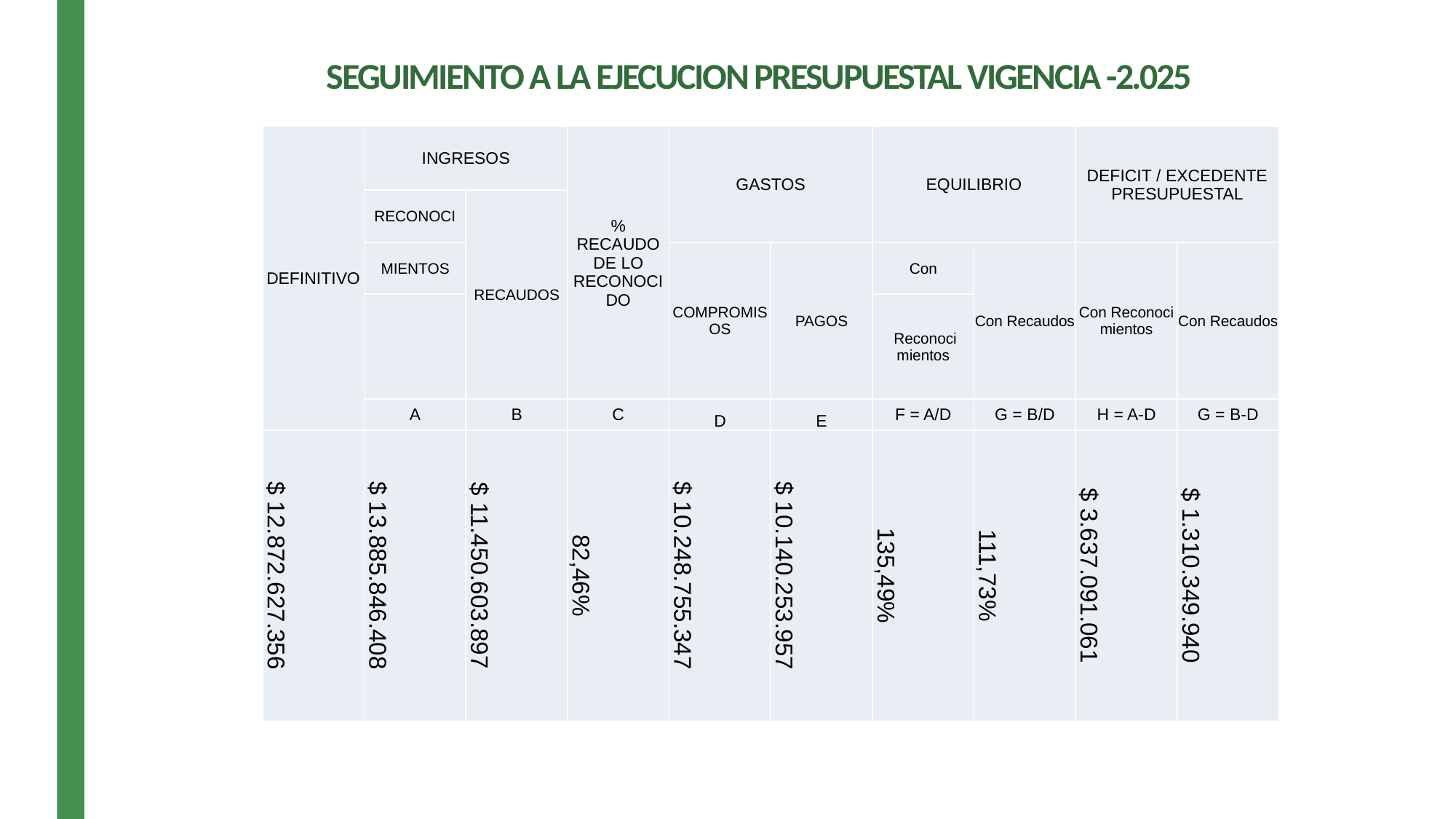

SEGUIMIENTO A LA EJECUCION PRESUPUESTAL VIGENCIA -2.025
| DEFINITIVO | INGRESOS |  | % RECAUDO DE LO RECONOCIDO | GASTOS |  | EQUILIBRIO |  | DEFICIT / EXCEDENTE PRESUPUESTAL |  |
| --- | --- | --- | --- | --- | --- | --- | --- | --- | --- |
|  | RECONOCI | RECAUDOS |  |  |  |  |  |  |  |
|  | MIENTOS |  |  | COMPROMISOS | PAGOS | Con | Con Recaudos | Con Reconoci mientos | Con Recaudos |
|  |  |  |  |  |  | Reconoci mientos |  |  |  |
|  | A | B | C | D | E | F = A/D | G = B/D | H = A-D | G = B-D |
| $ 12.872.627.356 | $ 13.885.846.408 | $ 11.450.603.897 | 82,46% | $ 10.248.755.347 | $ 10.140.253.957 | 135,49% | 111,73% | $ 3.637.091.061 | $ 1.310.349.940 |